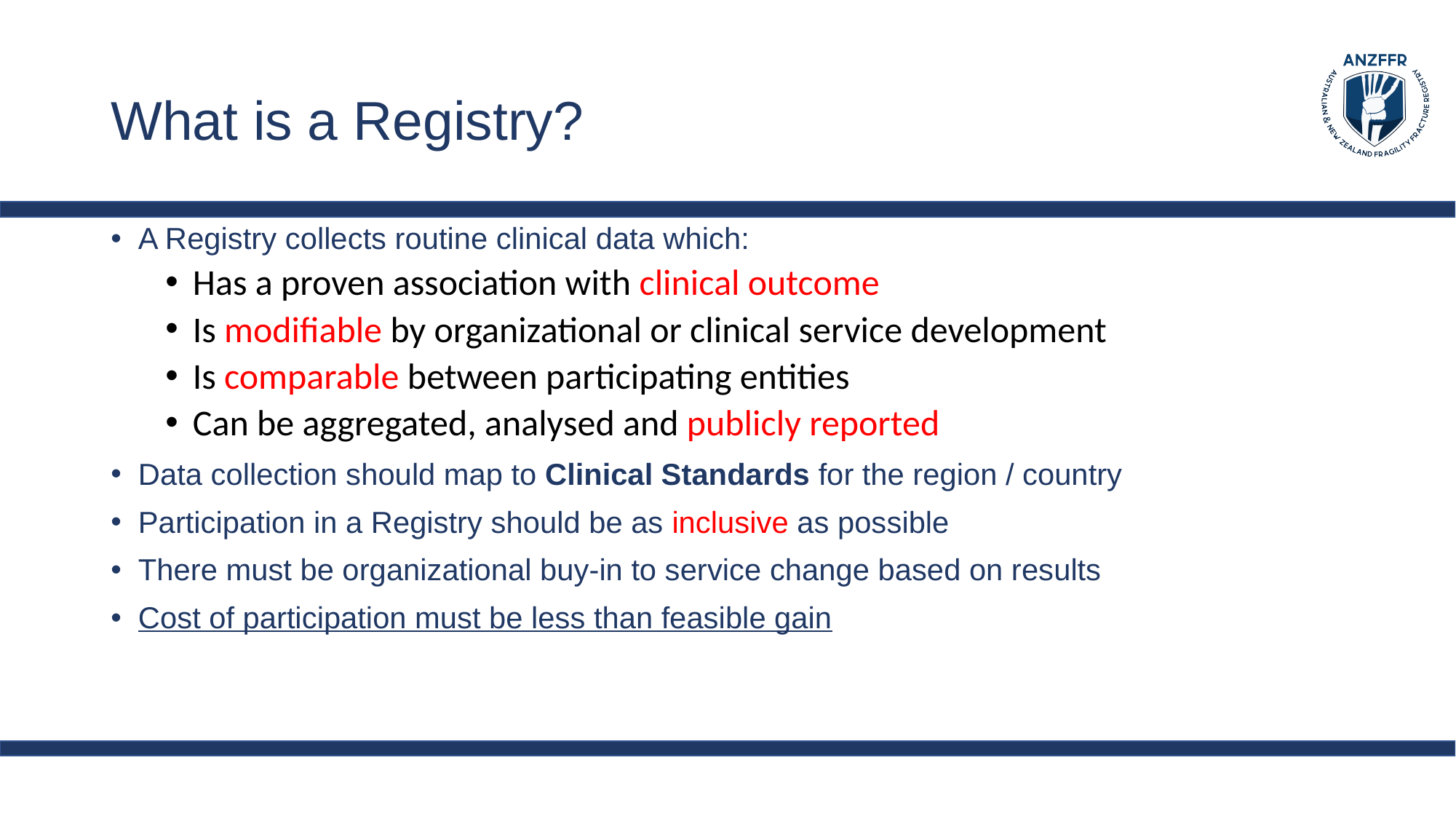

# What is a Registry?
A Registry collects routine clinical data which:
Has a proven association with clinical outcome
Is modifiable by organizational or clinical service development
Is comparable between participating entities
Can be aggregated, analysed and publicly reported
Data collection should map to Clinical Standards for the region / country
Participation in a Registry should be as inclusive as possible
There must be organizational buy-in to service change based on results
Cost of participation must be less than feasible gain